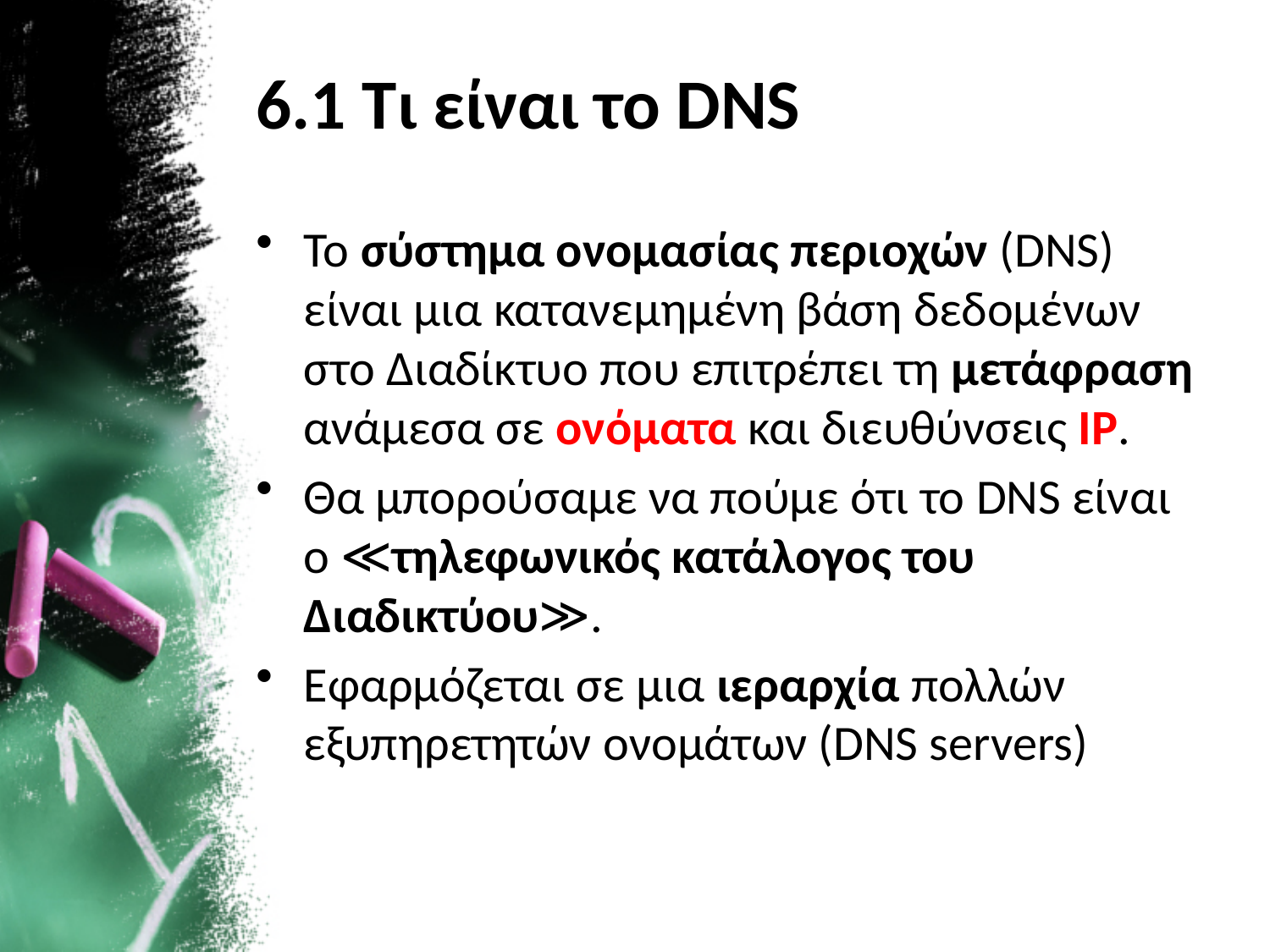

# 6.1 Τι είναι το DNS
To σύστημα ονομασίας περιοχών (DNS) είναι μια κατανεμημένη βάση δεδομένων στο Διαδίκτυο που επιτρέπει τη μετάφραση ανάμεσα σε ονόματα και διευθύνσεις IP.
Θα μπορούσαμε να πούμε ότι το DNS είναι ο ≪τηλεφωνικός κατάλογος του Διαδικτύου≫.
Εφαρμόζεται σε μια ιεραρχία πολλών εξυπηρετητών ονομάτων (DNS servers)